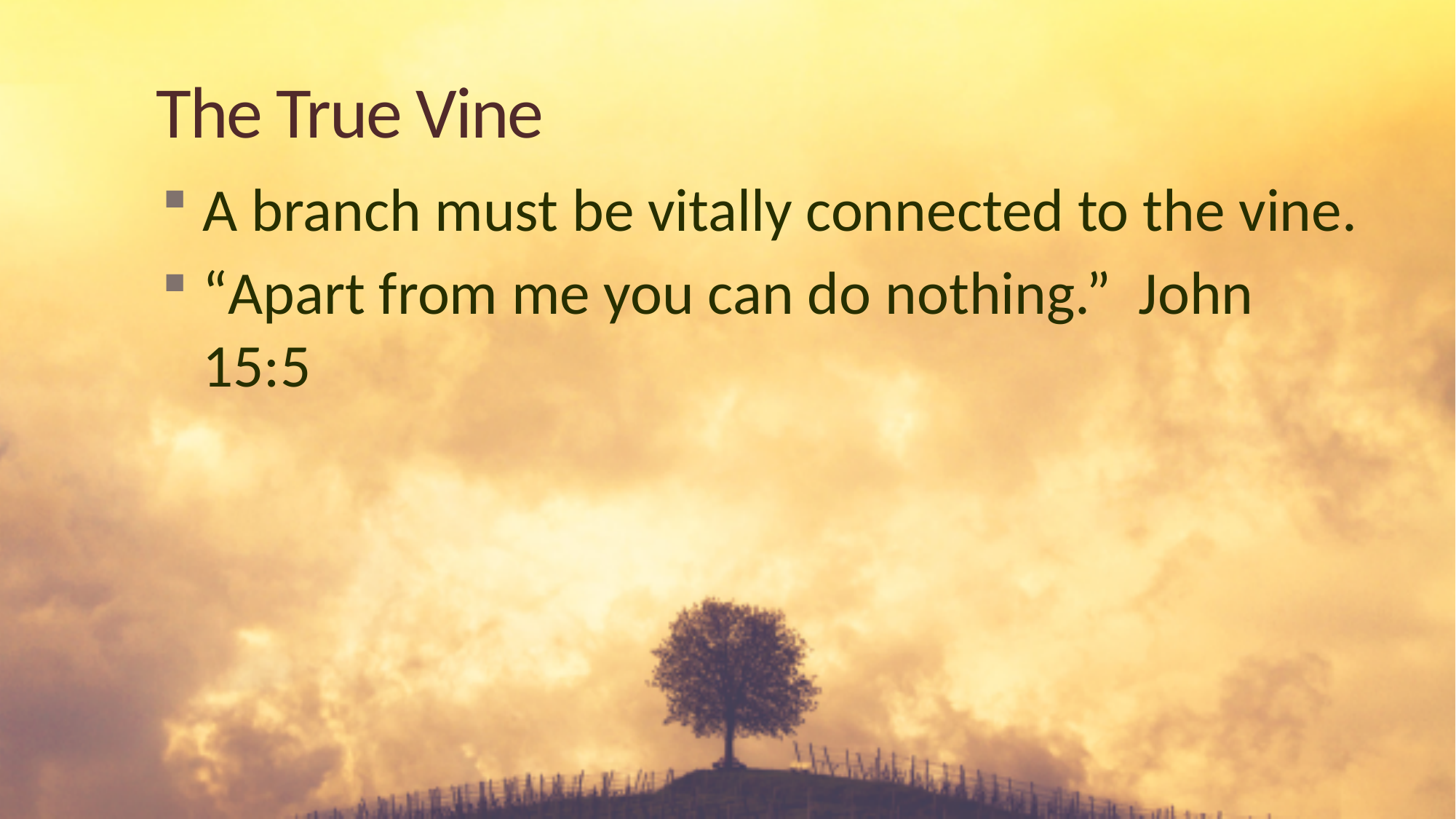

# The True Vine
A branch must be vitally connected to the vine.
“Apart from me you can do nothing.”  John 15:5